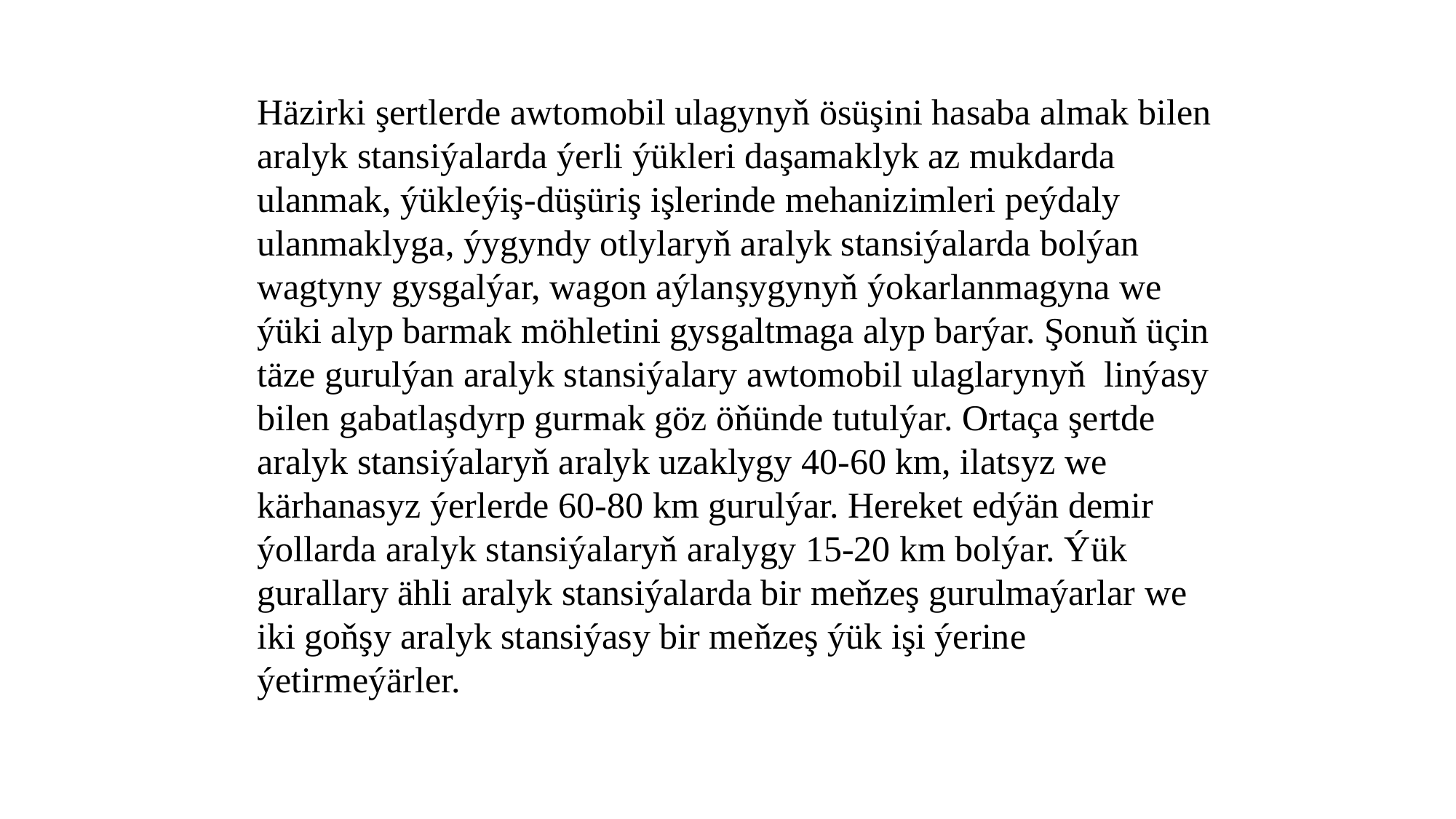

Häzirki şertlerde awtomobil ulagynyň ösüşini hasaba almak bilen aralyk stansiýalarda ýerli ýükleri daşamaklyk az mukdarda ulanmak, ýükleýiş-düşüriş işlerinde mehanizimleri peýdaly ulanmaklyga, ýygyndy otlylaryň aralyk stansiýalarda bolýan wagtyny gysgalýar, wagon aýlanşygynyň ýokarlanmagyna we ýüki alyp barmak möhletini gysgaltmaga alyp barýar. Şonuň üçin täze gurulýan aralyk stansiýalary awtomobil ulaglarynyň  linýasy bilen gabatlaşdyrp gurmak göz öňünde tutulýar. Ortaça şertde aralyk stansiýalaryň aralyk uzaklygy 40-60 km, ilatsyz we kärhanasyz ýerlerde 60-80 km gurulýar. Hereket edýän demir ýollarda aralyk stansiýalaryň aralygy 15-20 km bolýar. Ýük gurallary ähli aralyk stansiýalarda bir meňzeş gurulmaýarlar we iki goňşy aralyk stansiýasy bir meňzeş ýük işi ýerine ýetirmeýärler.